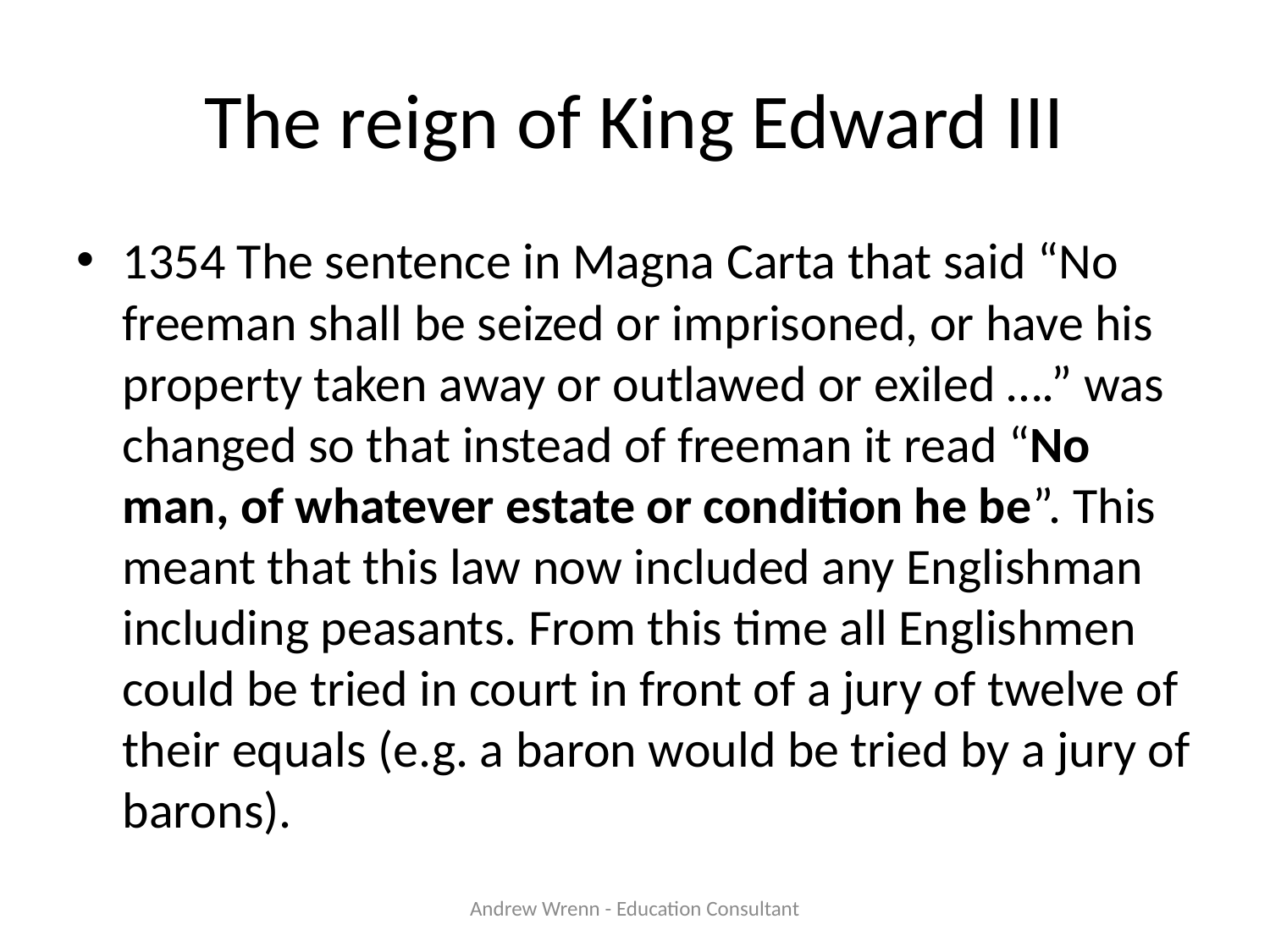

# The reign of King Edward III
1354 The sentence in Magna Carta that said “No freeman shall be seized or imprisoned, or have his property taken away or outlawed or exiled ….” was changed so that instead of freeman it read “No man, of whatever estate or condition he be”. This meant that this law now included any Englishman including peasants. From this time all Englishmen could be tried in court in front of a jury of twelve of their equals (e.g. a baron would be tried by a jury of barons).
Andrew Wrenn - Education Consultant